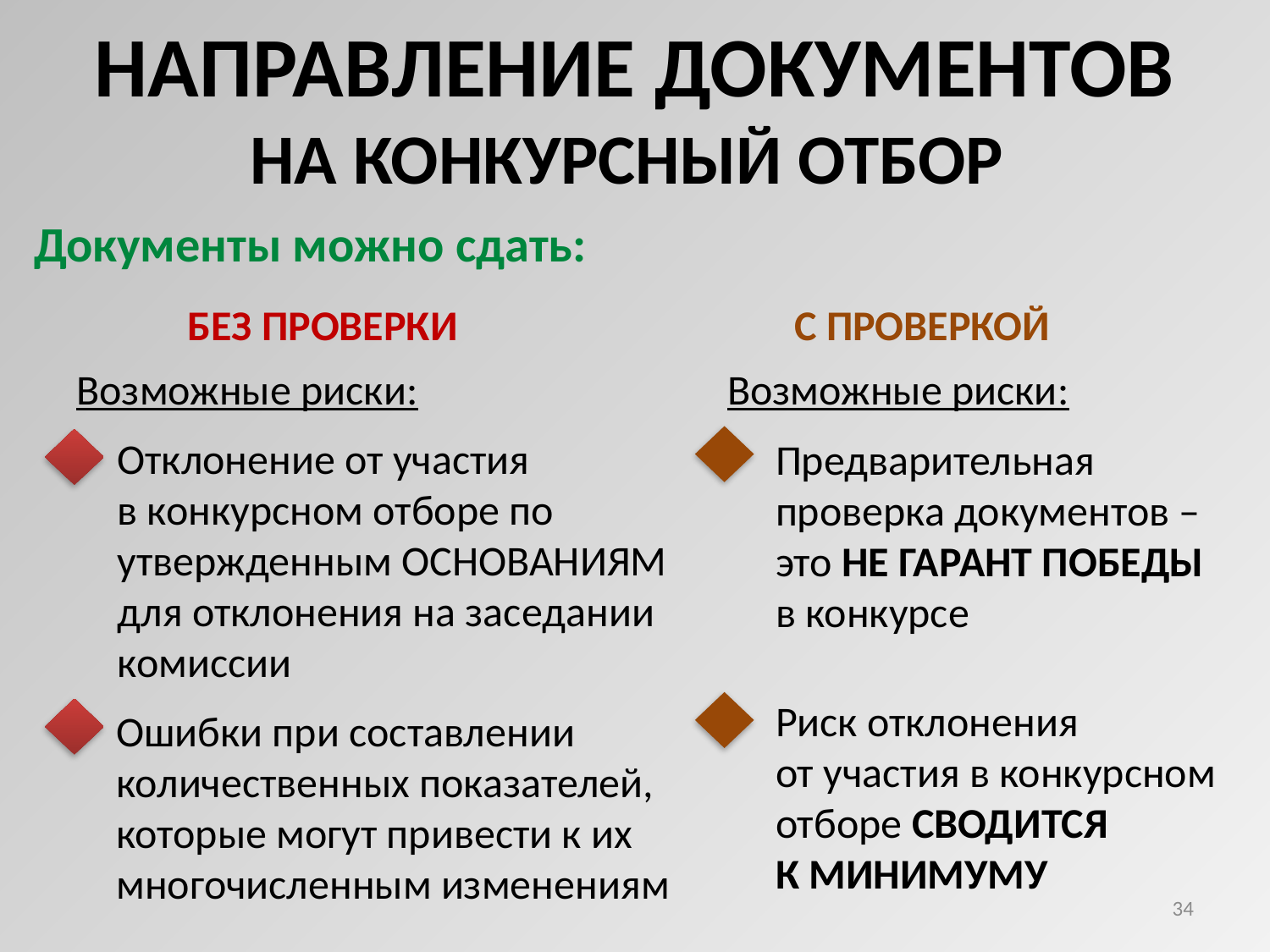

НАПРАВЛЕНИЕ ДОКУМЕНТОВ
НА КОНКУРСНЫЙ ОТБОР
Документы можно сдать:
БЕЗ ПРОВЕРКИ
С ПРОВЕРКОЙ
Возможные риски:
Возможные риски:
Отклонение от участия
в конкурсном отборе по утвержденным ОСНОВАНИЯМ для отклонения на заседании комиссии

Предварительная проверка документов –
это НЕ ГАРАНТ ПОБЕДЫ
в конкурсе

Риск отклонения
от участия в конкурсном отборе СВОДИТСЯ
К МИНИМУМУ

Ошибки при составлении количественных показателей, которые могут привести к их многочисленным изменениям

34